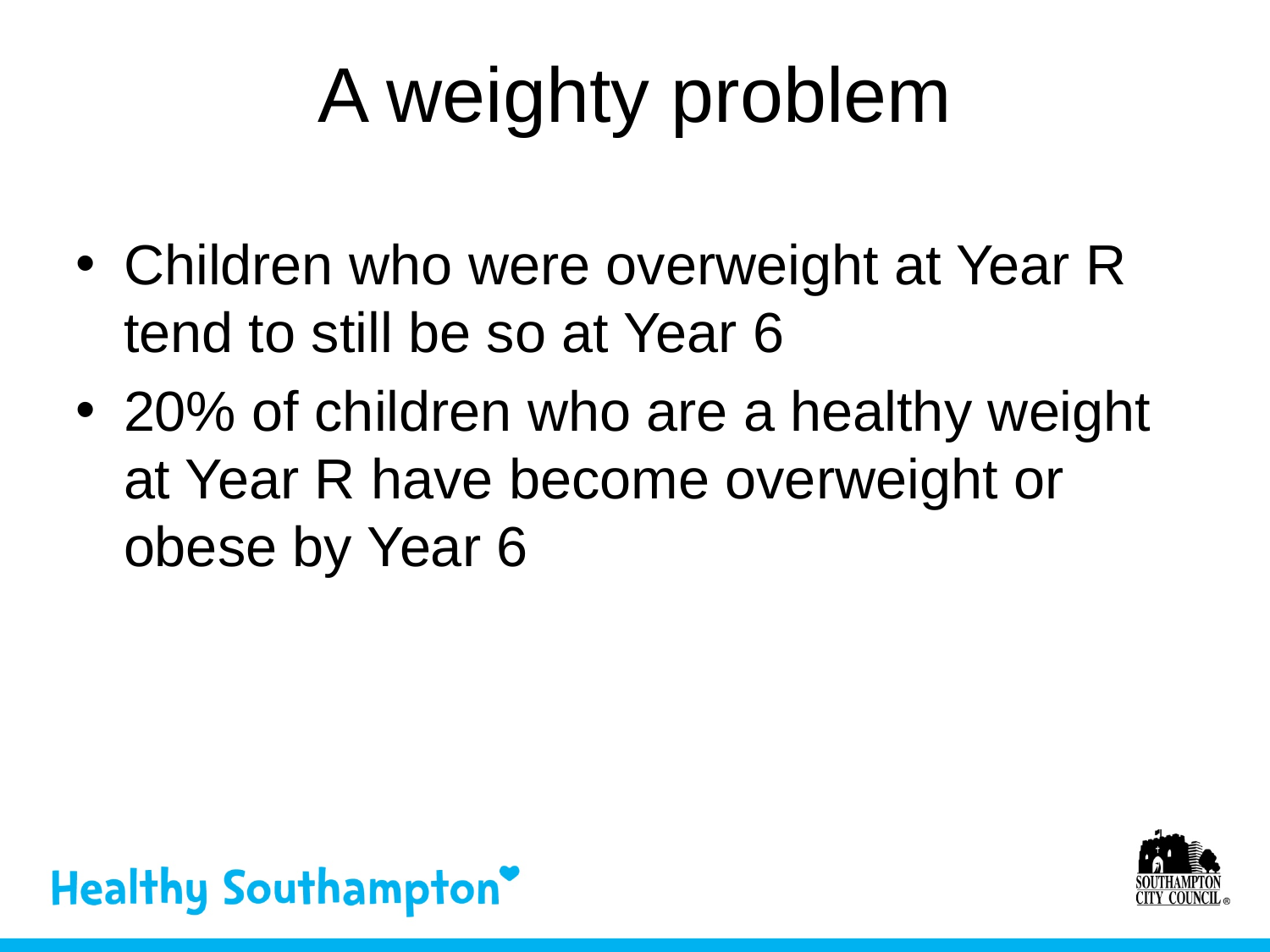

A weighty problem
Children who were overweight at Year R tend to still be so at Year 6
20% of children who are a healthy weight at Year R have become overweight or obese by Year 6